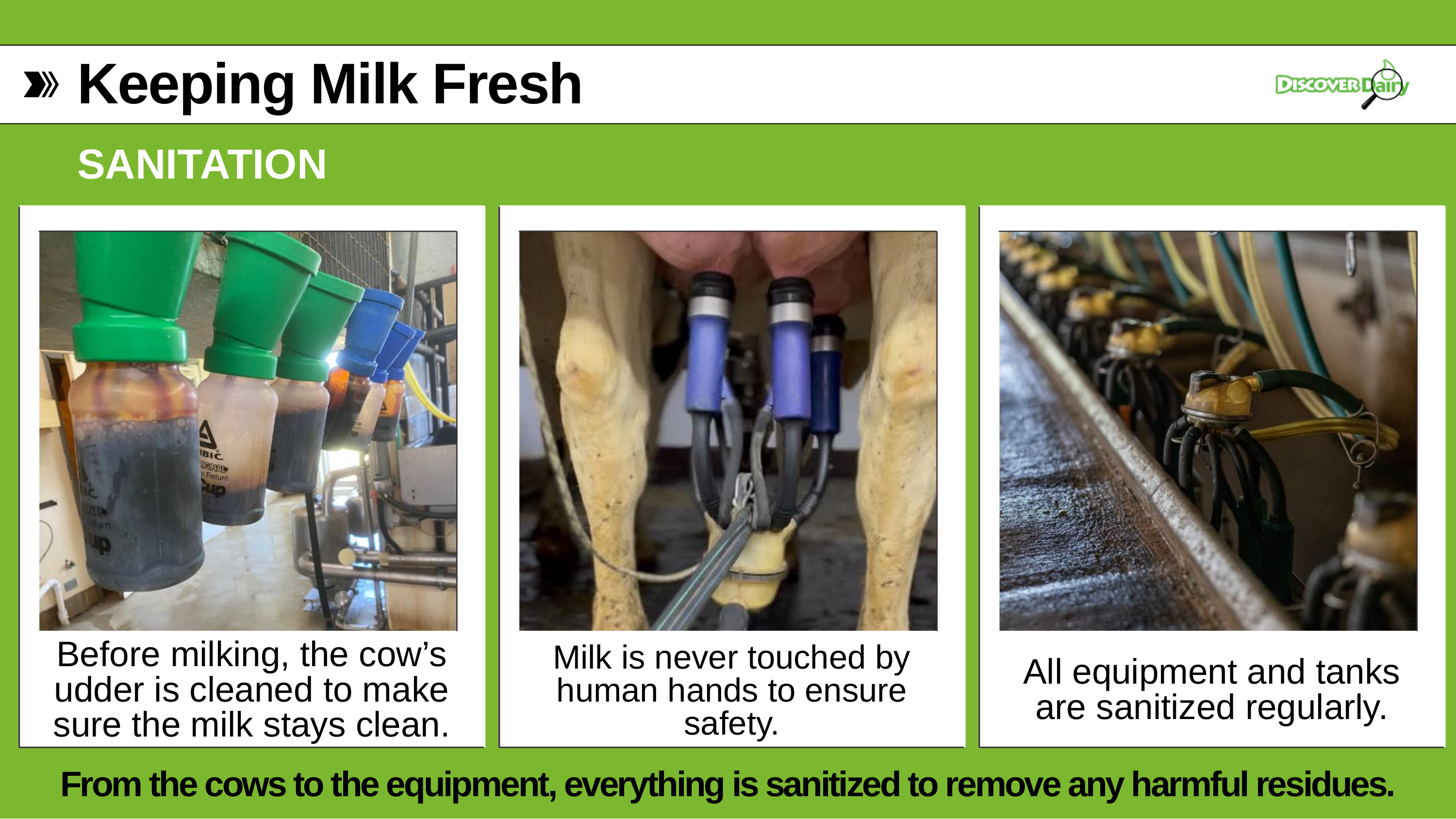

Keeping Milk Fresh

SANITATION

Before milking, the cow’s udder is cleaned to make sure the milk stays clean.
Milk is never touched by human hands to ensure safety.
All equipment and tanks are sanitized regularly.
From the cows to the equipment, everything is sanitized to remove any harmful residues.